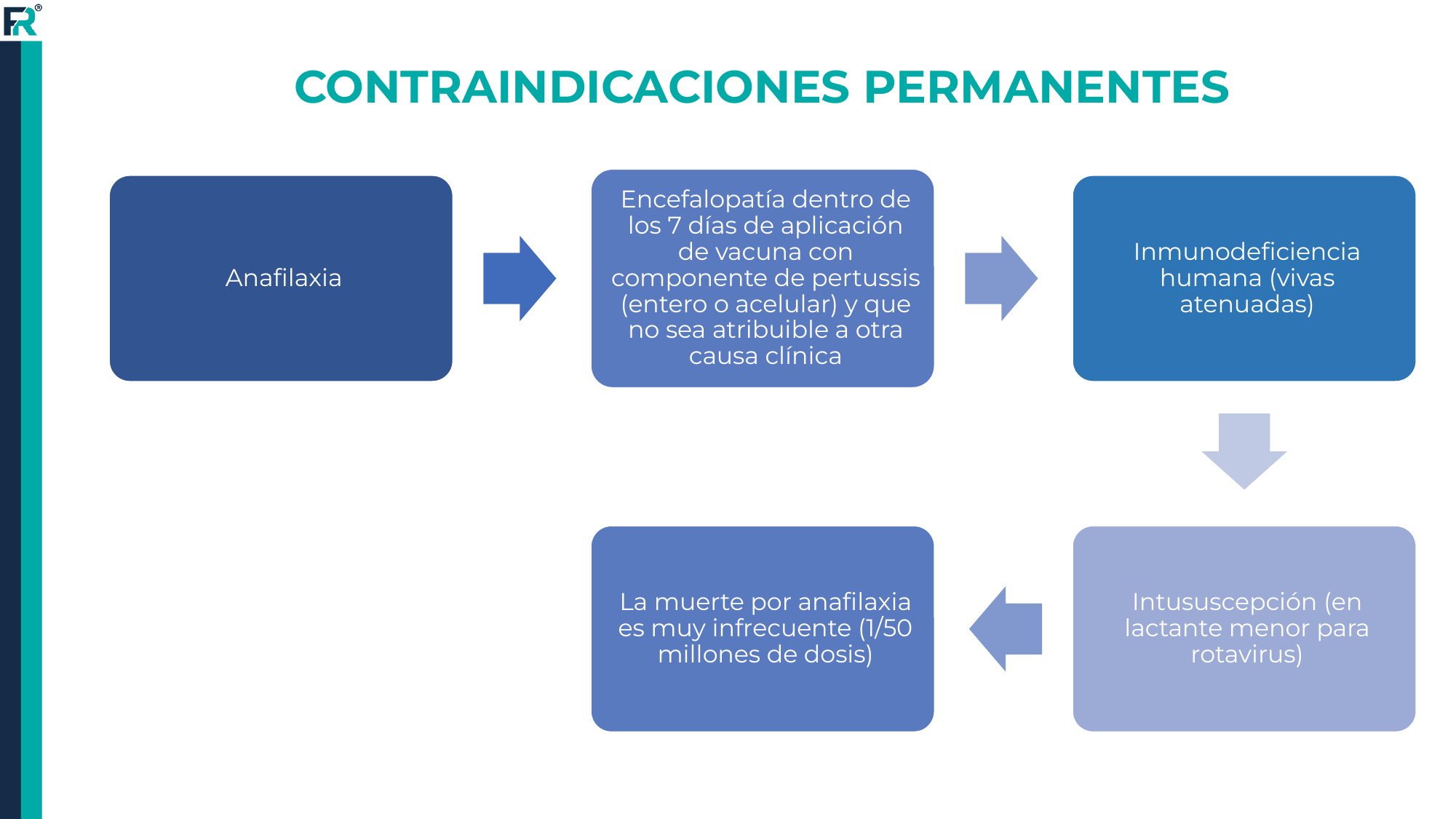

CONTRAINDICACIONES PERMANENTES
Anafilaxia

Encefalopatía dentro de los 7 días de aplicación de vacuna con componente de pertussis (entero o acelular) y que no sea atribuible a otra causa clínica

Inmunodeficiencia humana (vivas atenuadas)

Intususcepción (en lactante menor para rotavirus)

La muerte por anafilaxia es muy infrecuente (1/50 millones de dosis)